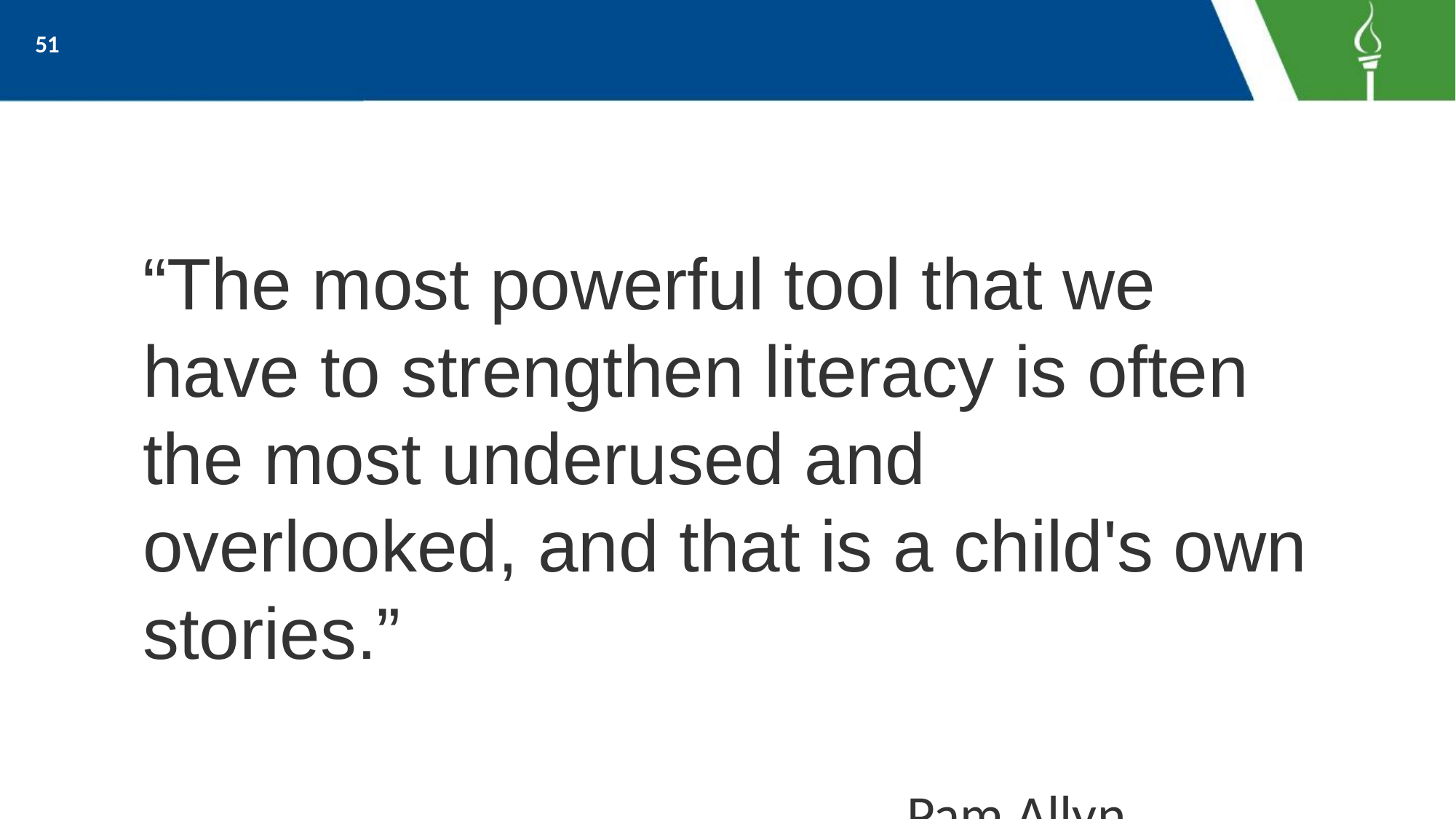

51
“The most powerful tool that we have to strengthen literacy is often the most underused and overlooked, and that is a child's own stories.”
 																	Pam Allyn